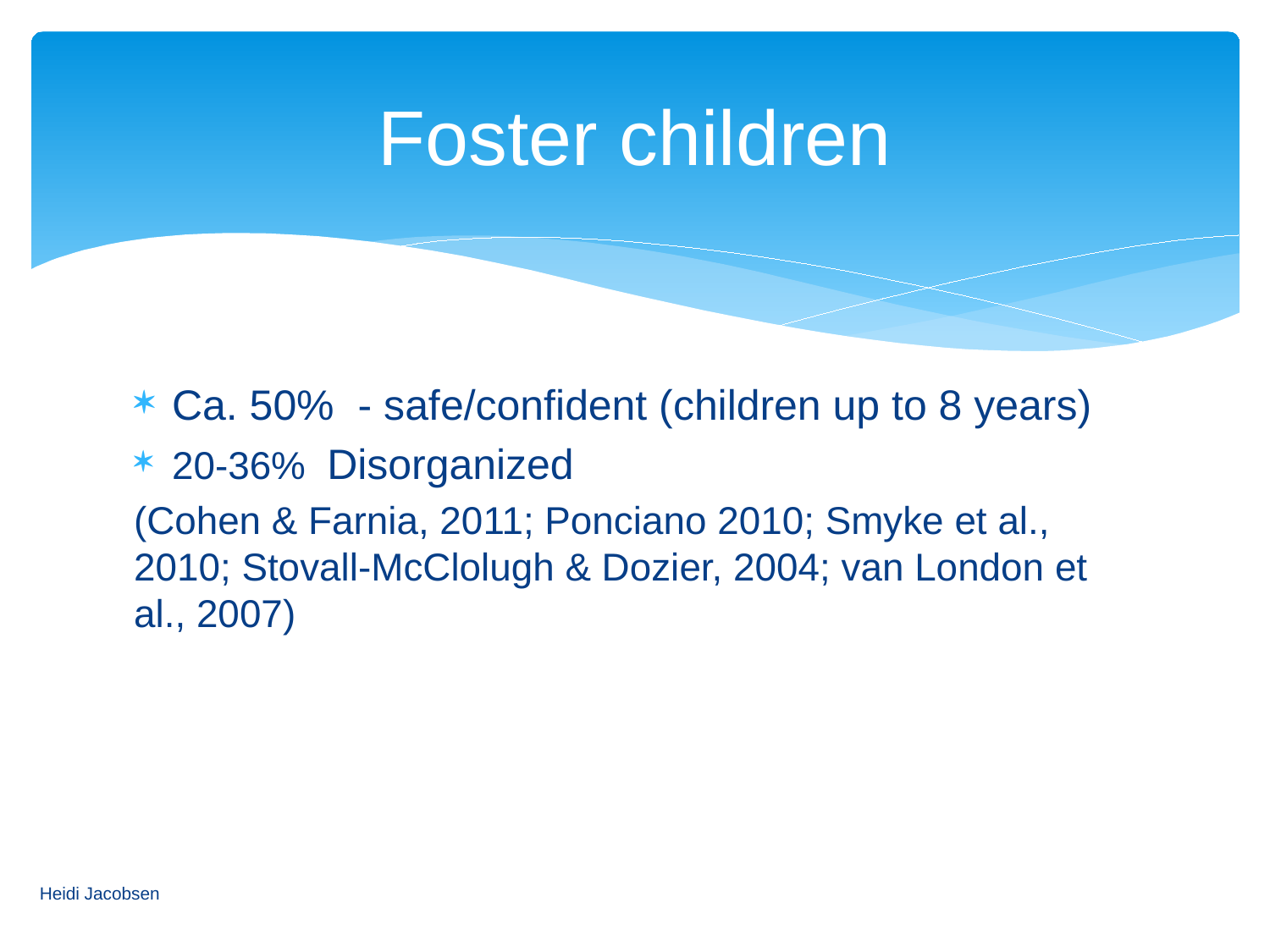

# Foster children
Ca. 50%  - safe/confident (children up to 8 years)
20-36%  Disorganized
(Cohen & Farnia, 2011; Ponciano 2010; Smyke et al., 2010; Stovall-McClolugh & Dozier, 2004; van London et al., 2007)
Heidi Jacobsen